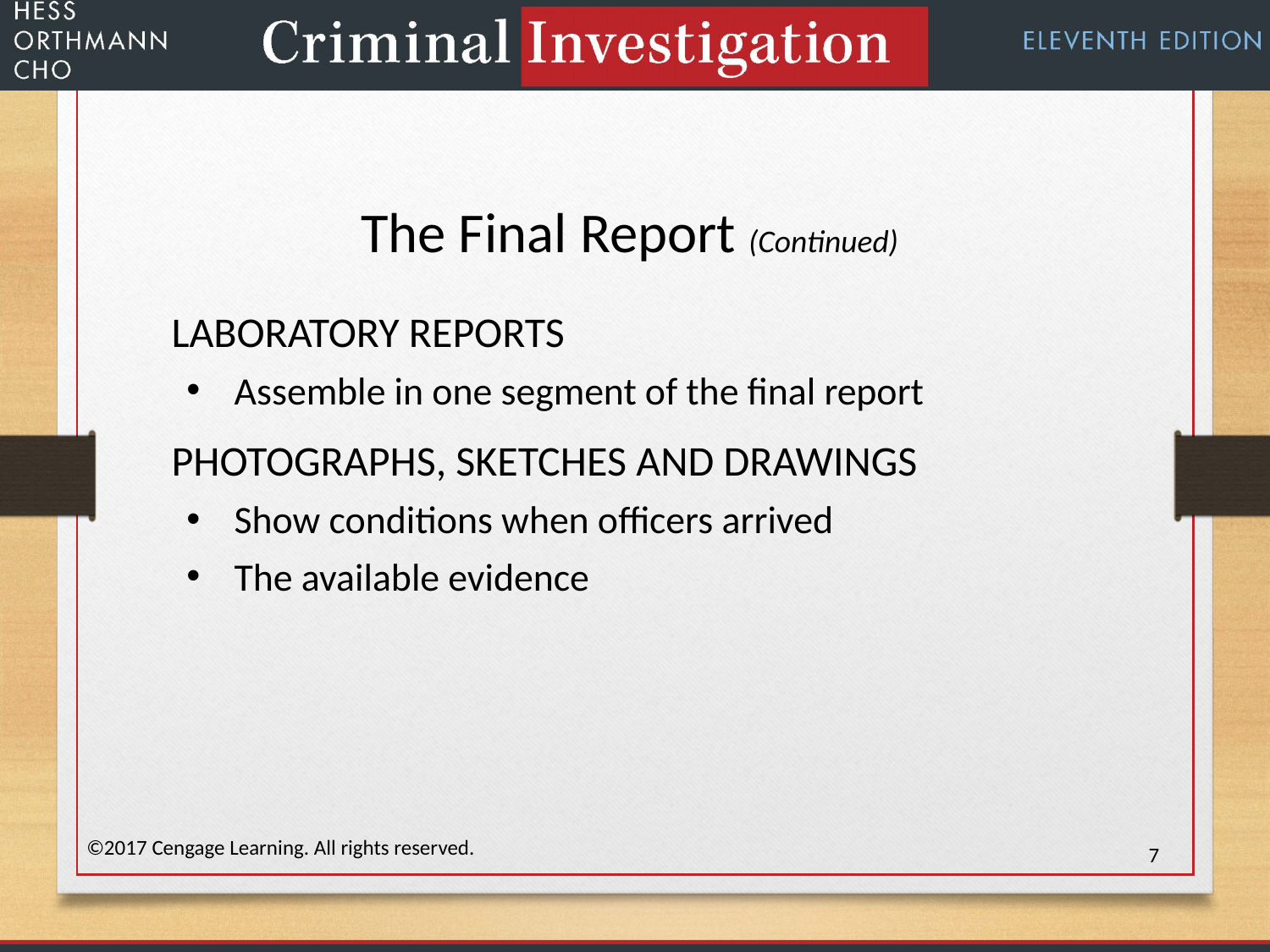

The Final Report (Continued)

LABORATORY REPORTS
Assemble in one segment of the final report
PHOTOGRAPHS, SKETCHES AND DRAWINGS
Show conditions when officers arrived
The available evidence
©2017 Cengage Learning. All rights reserved.
7